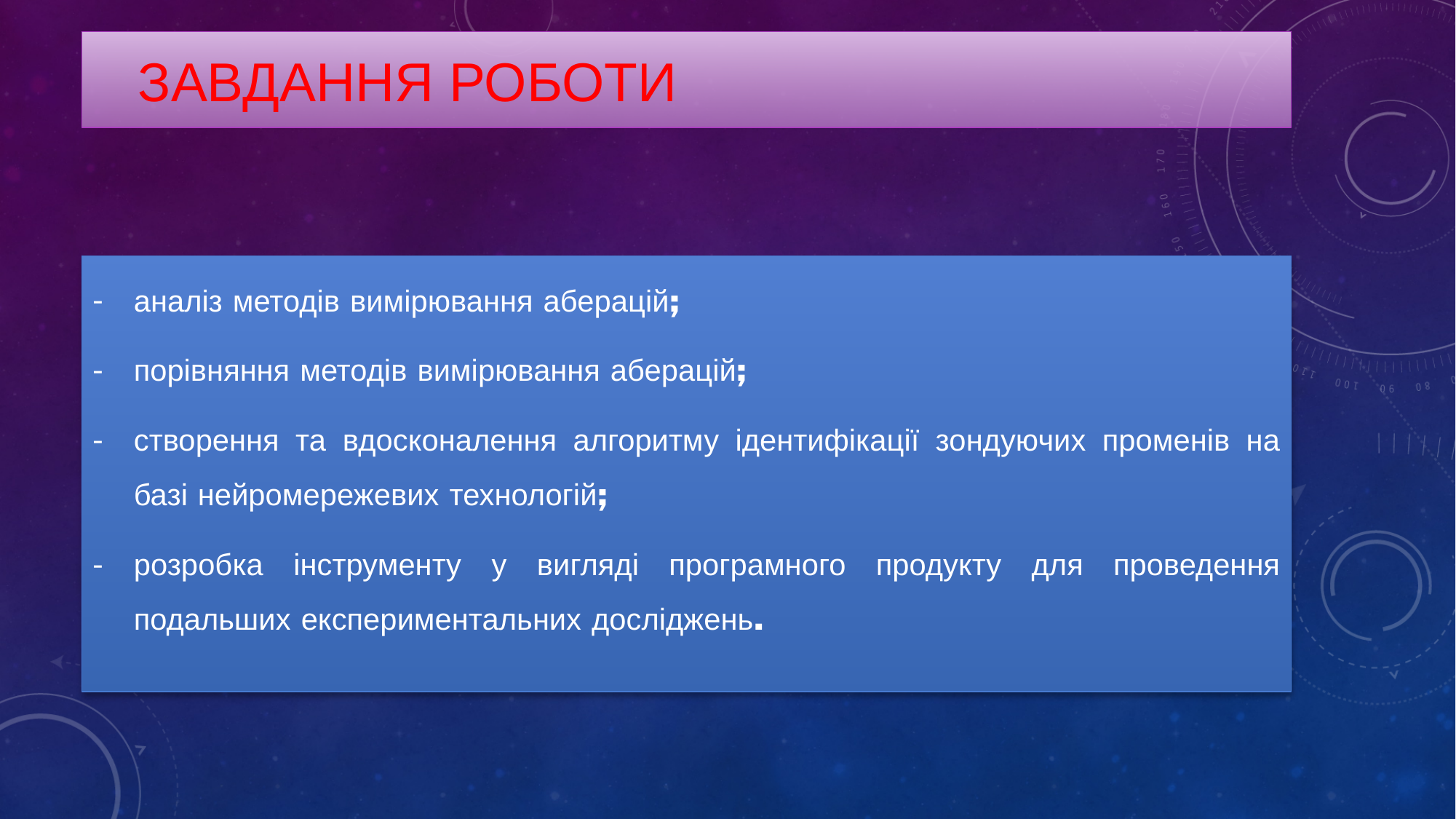

# завдання роботи
аналіз методів вимірювання аберацій;
порівняння методів вимірювання аберацій;
створення та вдосконалення алгоритму ідентифікації зондуючих променів на базі нейромережевих технологій;
розробка інструменту у вигляді програмного продукту для проведення подальших експериментальних досліджень.